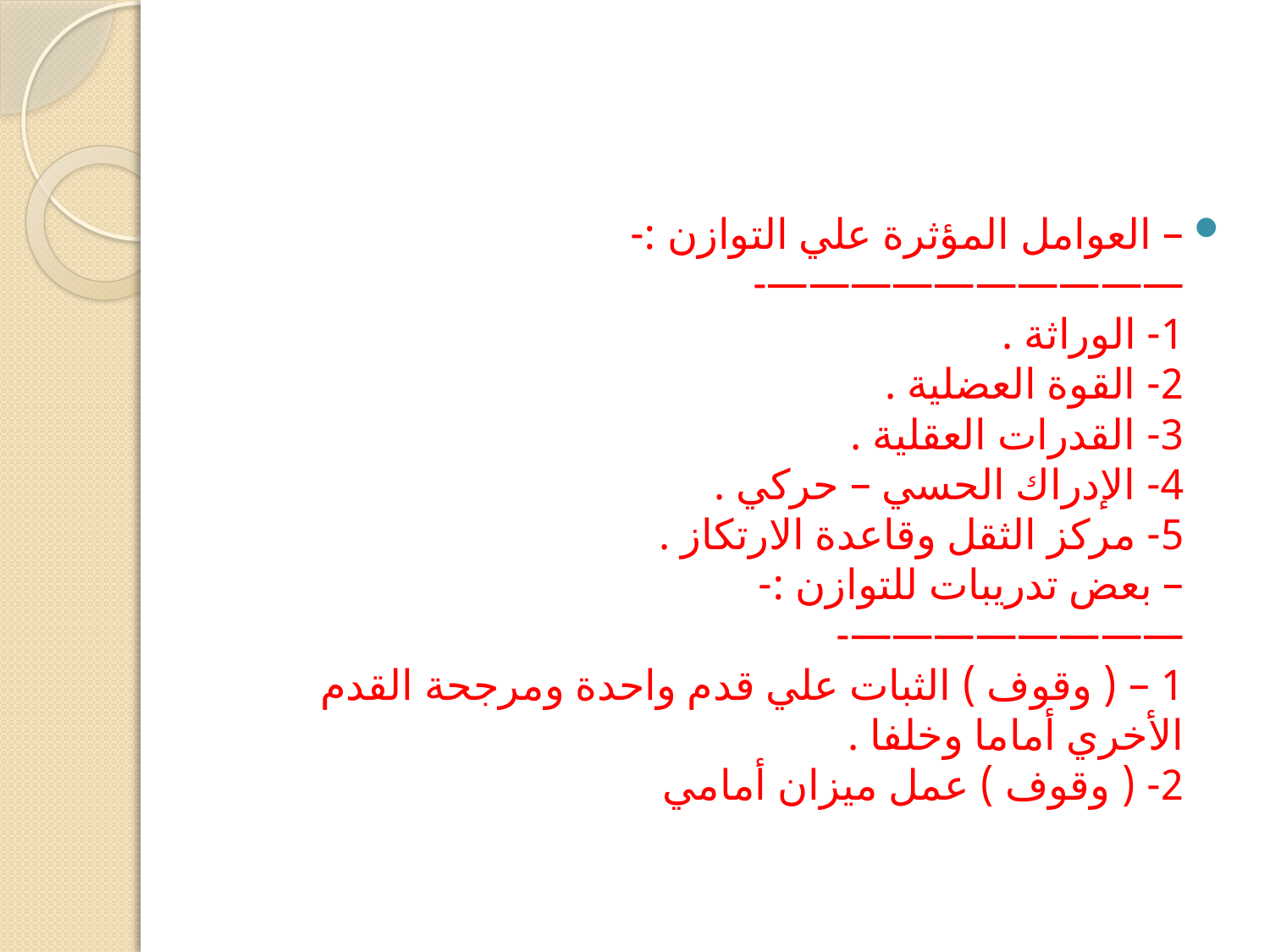

#
– العوامل المؤثرة علي التوازن :-
——————————-
1- الوراثة .
2- القوة العضلية .
3- القدرات العقلية .
4- الإدراك الحسي – حركي .
5- مركز الثقل وقاعدة الارتكاز .
– بعض تدريبات للتوازن :-
————————-
1 – ( وقوف ) الثبات علي قدم واحدة ومرجحة القدم الأخري أماما وخلفا .
2- ( وقوف ) عمل ميزان أمامي